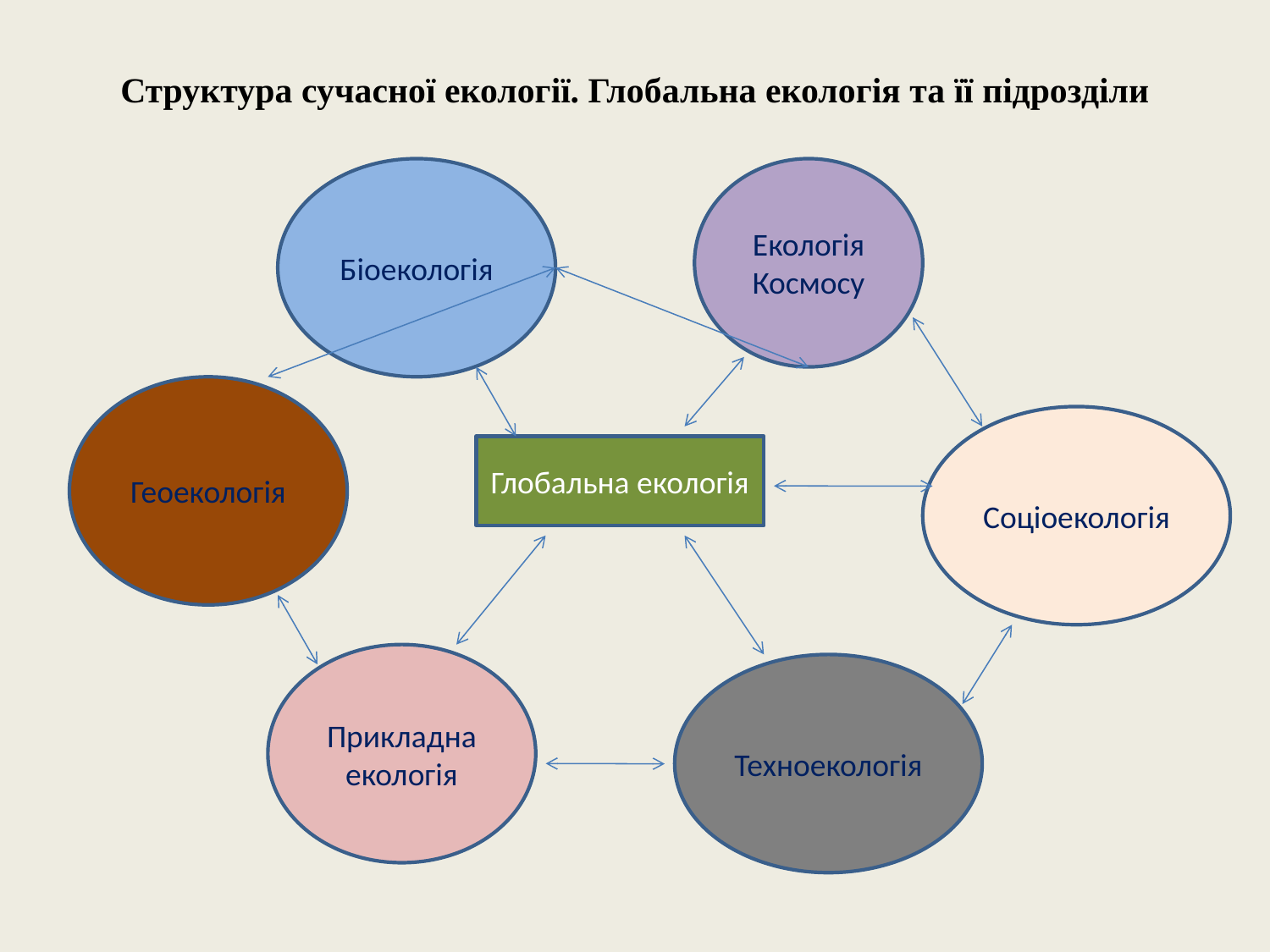

# Структура сучасної екології. Глобальна екологія та її підрозділи
Біоекологія
Екологія Космосу
Геоекологія
Соціоекологія
Глобальна екологія
Прикладна екологія
Техноекологія